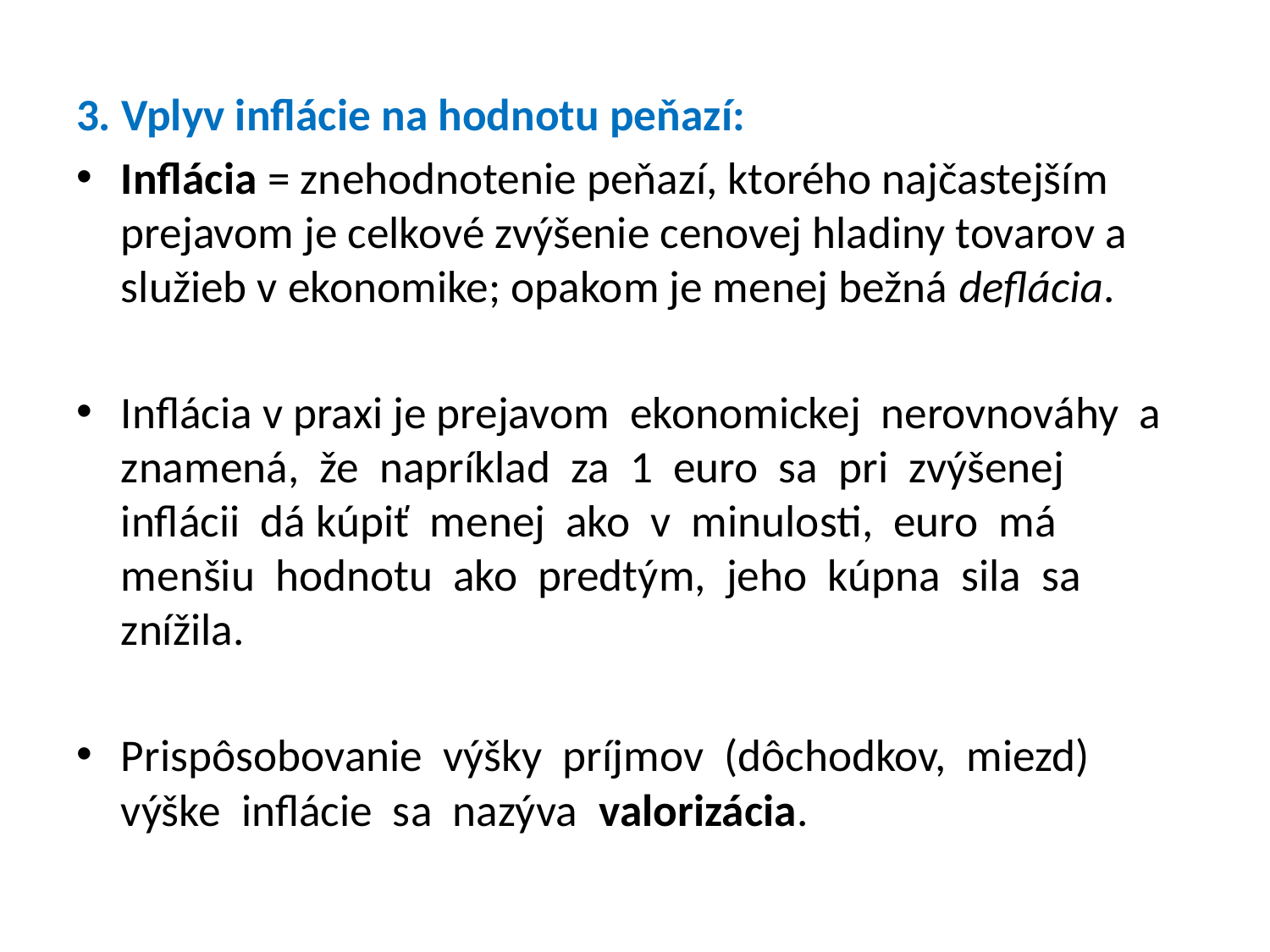

3. Vplyv inflácie na hodnotu peňazí:
Inflácia = znehodnotenie peňazí, ktorého najčastejším prejavom je celkové zvýšenie cenovej hladiny tovarov a služieb v ekonomike; opakom je menej bežná deflácia.

Inflácia v praxi je prejavom  ekonomickej  nerovnováhy  a  znamená,  že  napríklad  za  1  euro  sa  pri  zvýšenej  inflácii  dá kúpiť  menej  ako  v  minulosti,  euro  má  menšiu  hodnotu  ako  predtým,  jeho  kúpna  sila  sa  znížila.

Prispôsobovanie  výšky  príjmov  (dôchodkov,  miezd)  výške  inflácie  sa  nazýva  valorizácia.